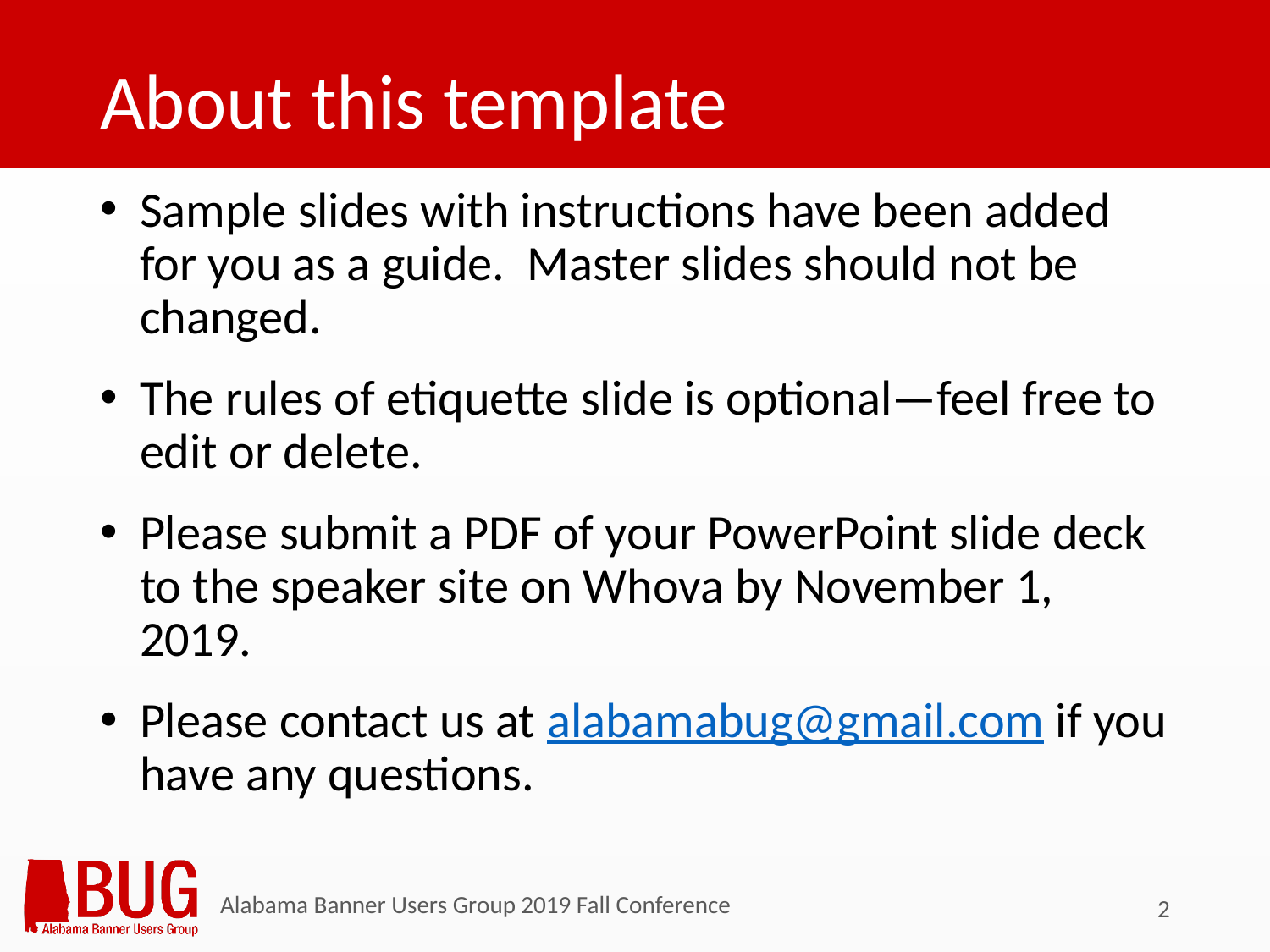

# About this template
Sample slides with instructions have been added for you as a guide.  Master slides should not be changed.
The rules of etiquette slide is optional—feel free to edit or delete.
Please submit a PDF of your PowerPoint slide deck to the speaker site on Whova by November 1, 2019.
Please contact us at alabamabug@gmail.com if you have any questions.
2